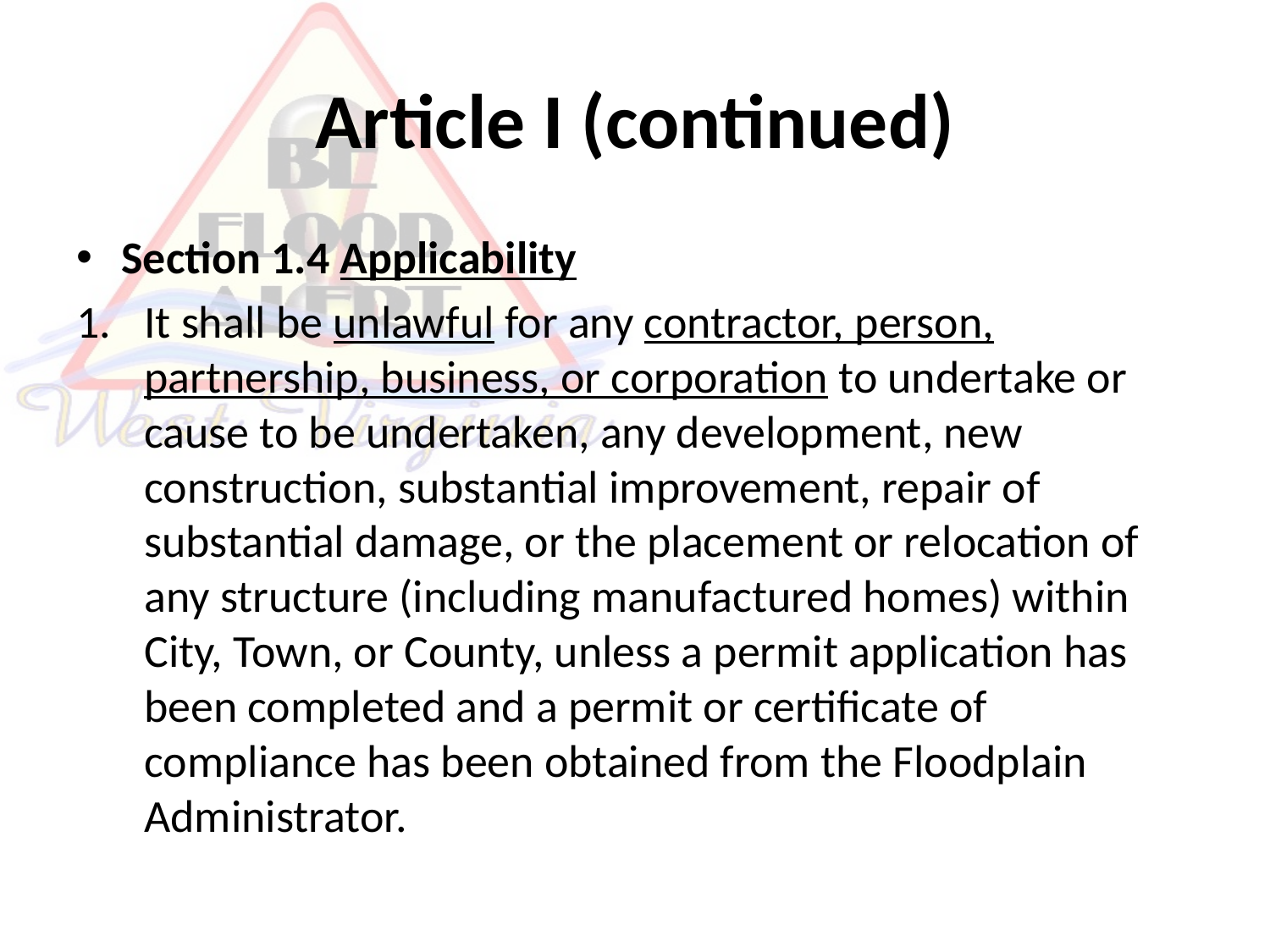

# Article I (continued)
Section 1.4 Applicability
It shall be unlawful for any contractor, person, partnership, business, or corporation to undertake or cause to be undertaken, any development, new construction, substantial improvement, repair of substantial damage, or the placement or relocation of any structure (including manufactured homes) within City, Town, or County, unless a permit application has been completed and a permit or certificate of compliance has been obtained from the Floodplain Administrator.